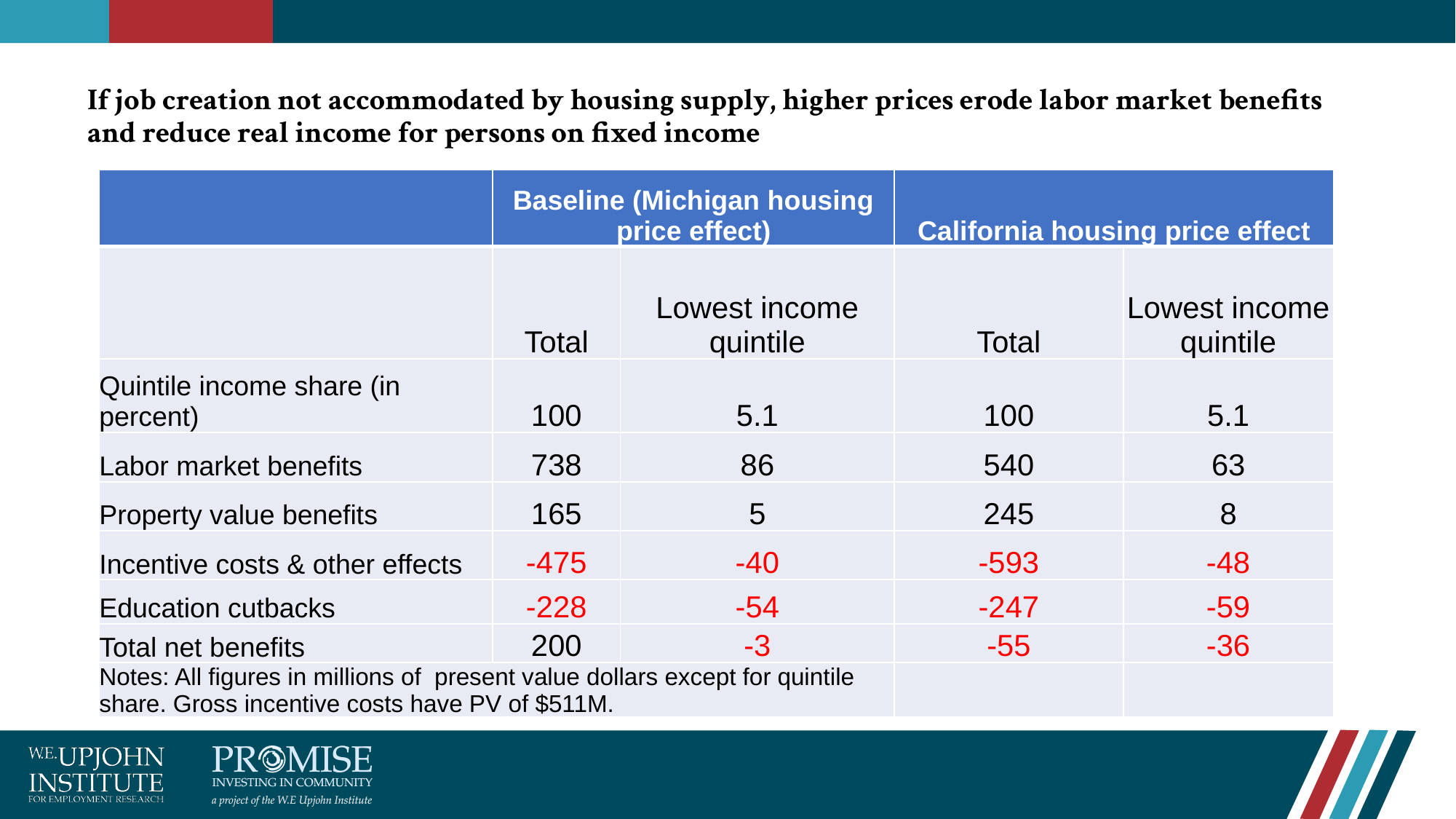

# If job creation not accommodated by housing supply, higher prices erode labor market benefits and reduce real income for persons on fixed income
|  | Baseline (Michigan housing price effect) |  | California housing price effect |  |
| --- | --- | --- | --- | --- |
|  | Total | Lowest income quintile | Total | Lowest income quintile |
| Quintile income share (in percent) | 100 | 5.1 | 100 | 5.1 |
| Labor market benefits | 738 | 86 | 540 | 63 |
| Property value benefits | 165 | 5 | 245 | 8 |
| Incentive costs & other effects | -475 | -40 | -593 | -48 |
| Education cutbacks | -228 | -54 | -247 | -59 |
| Total net benefits | 200 | -3 | -55 | -36 |
| Notes: All figures in millions of present value dollars except for quintile share. Gross incentive costs have PV of $511M. |  |  |  |  |